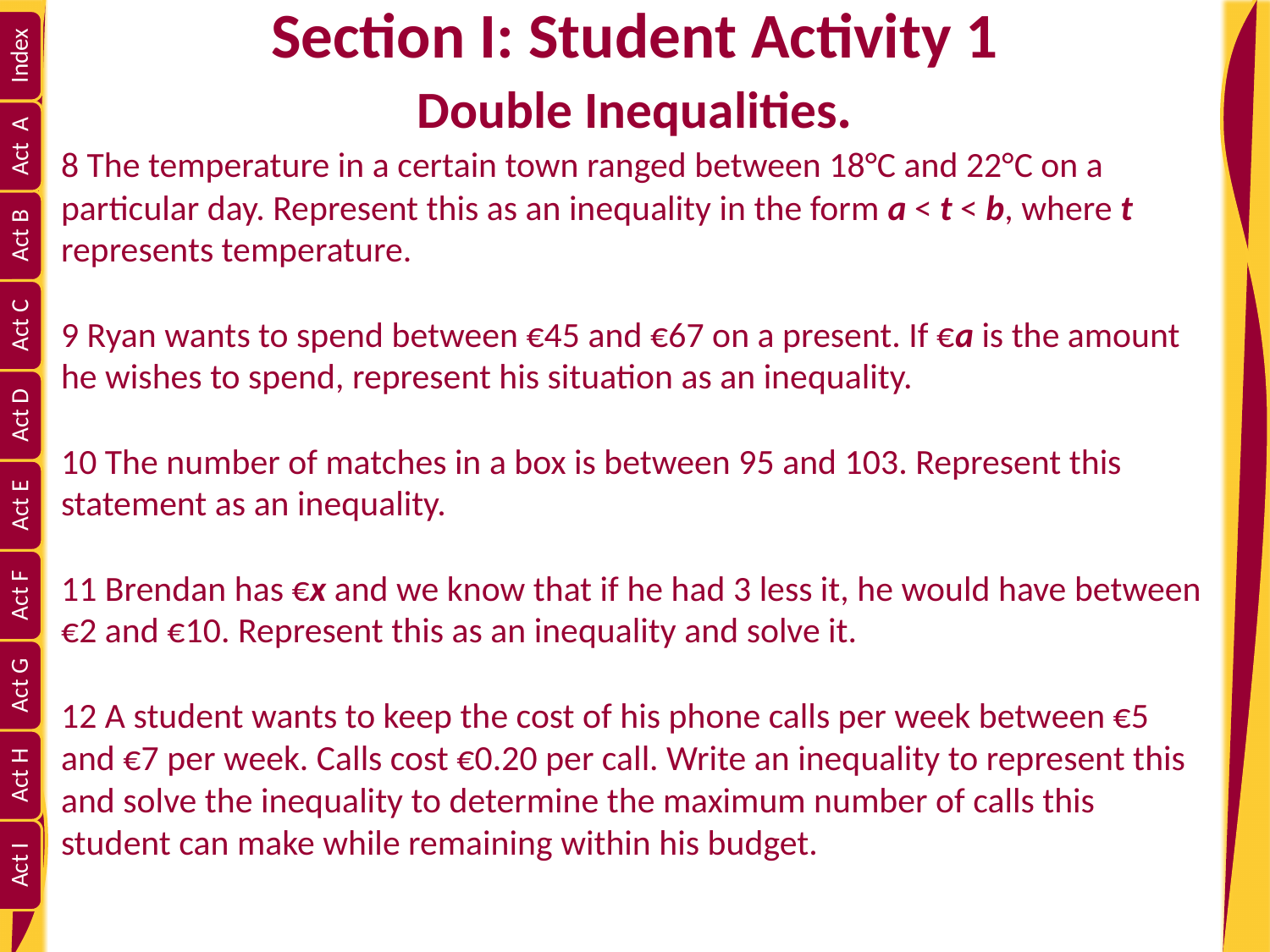

# Section I: Student Activity 1 Double Inequalities.
8 The temperature in a certain town ranged between 18°C and 22°C on a particular day. Represent this as an inequality in the form a < t < b, where t represents temperature.

9 Ryan wants to spend between €45 and €67 on a present. If €a is the amount he wishes to spend, represent his situation as an inequality.

10 The number of matches in a box is between 95 and 103. Represent this statement as an inequality.

11 Brendan has €x and we know that if he had 3 less it, he would have between €2 and €10. Represent this as an inequality and solve it.

12 A student wants to keep the cost of his phone calls per week between €5 and €7 per week. Calls cost €0.20 per call. Write an inequality to represent this and solve the inequality to determine the maximum number of calls this student can make while remaining within his budget.